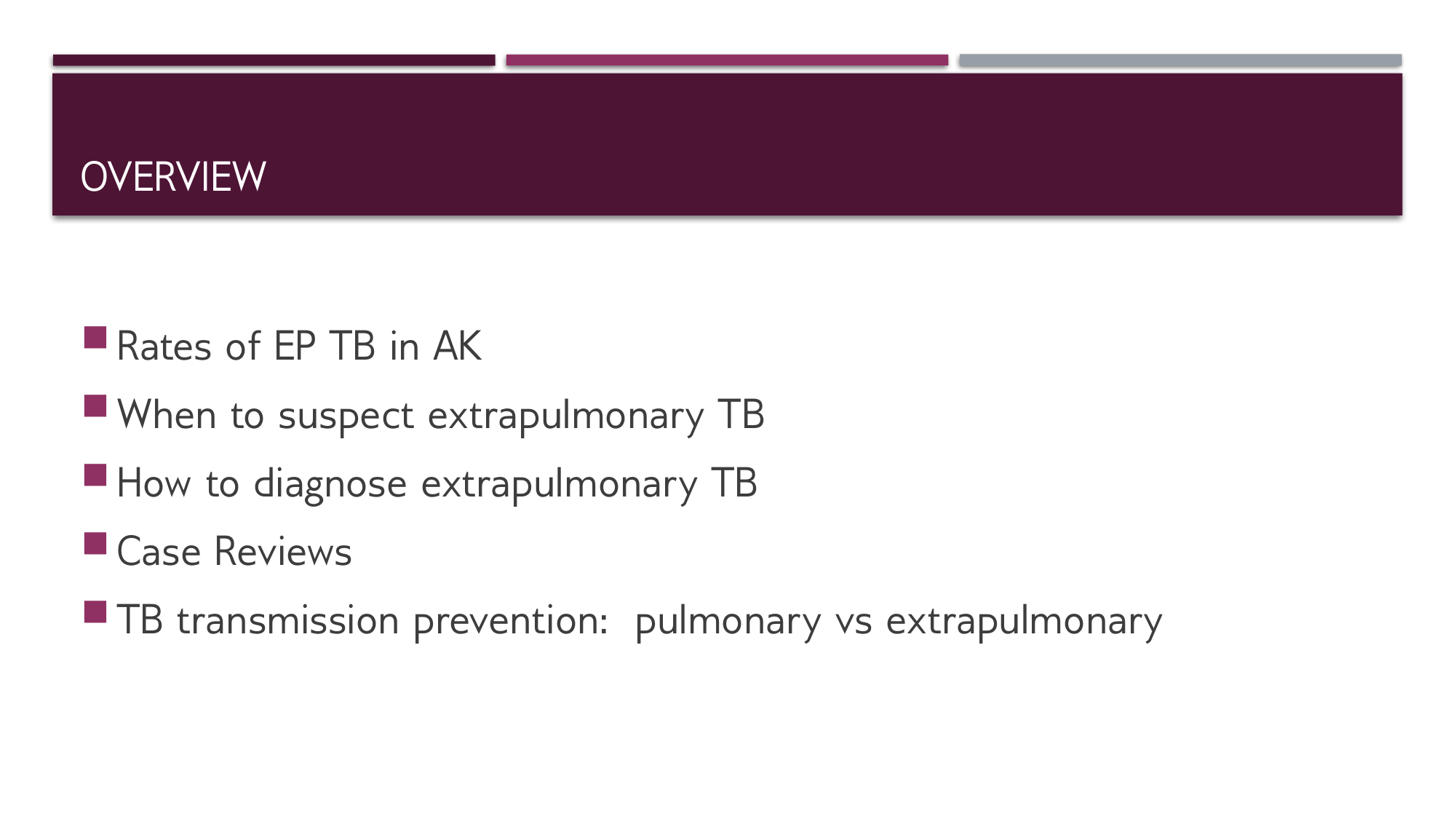

# overview
Rates of EP TB in AK
When to suspect extrapulmonary TB
How to diagnose extrapulmonary TB
Case Reviews
TB transmission prevention:  pulmonary vs extrapulmonary